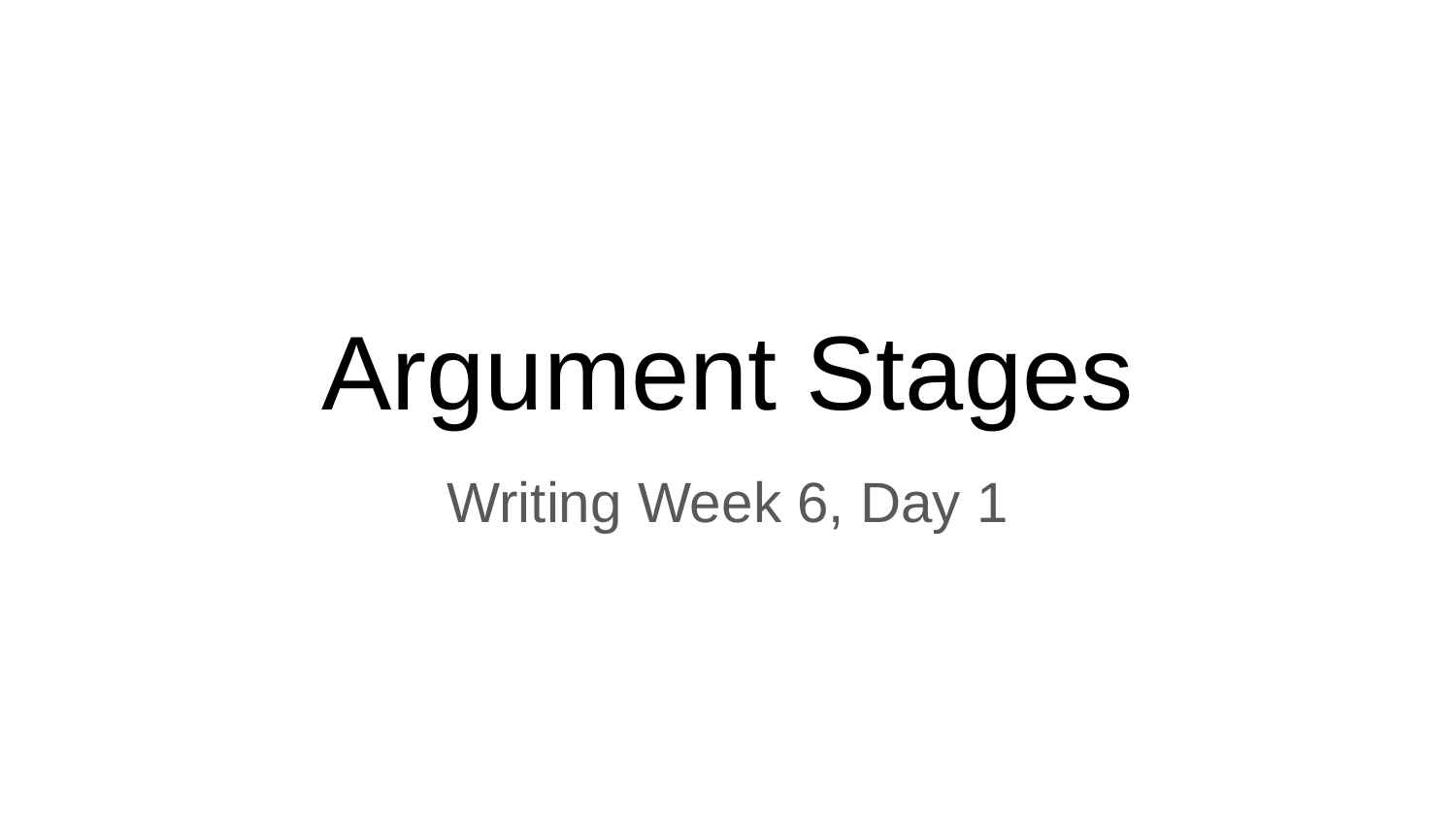

# Argument Stages
Writing Week 6, Day 1